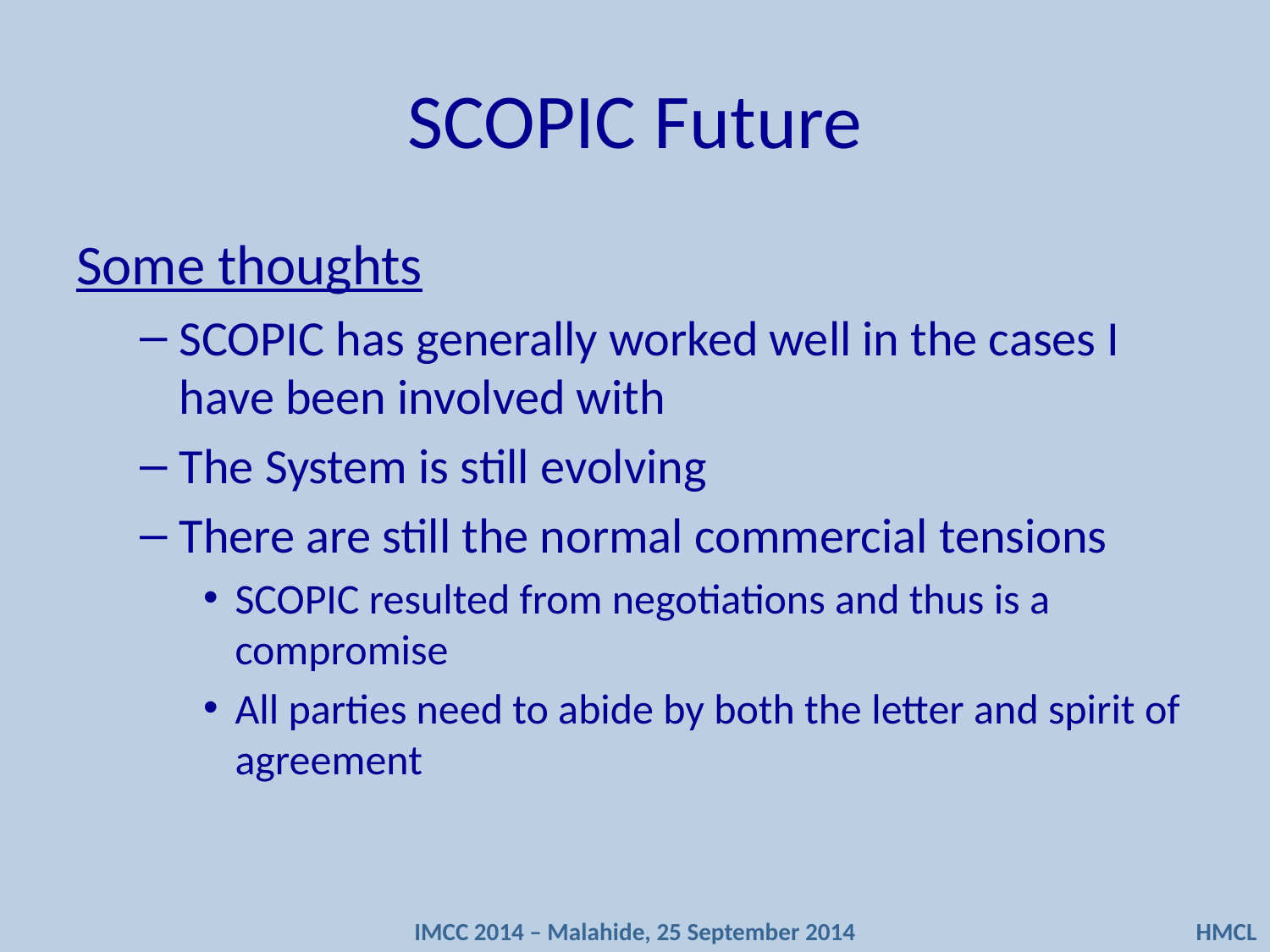

# SCOPIC Future
Some thoughts
SCOPIC has generally worked well in the cases I have been involved with
The System is still evolving
There are still the normal commercial tensions
SCOPIC resulted from negotiations and thus is a compromise
All parties need to abide by both the letter and spirit of agreement